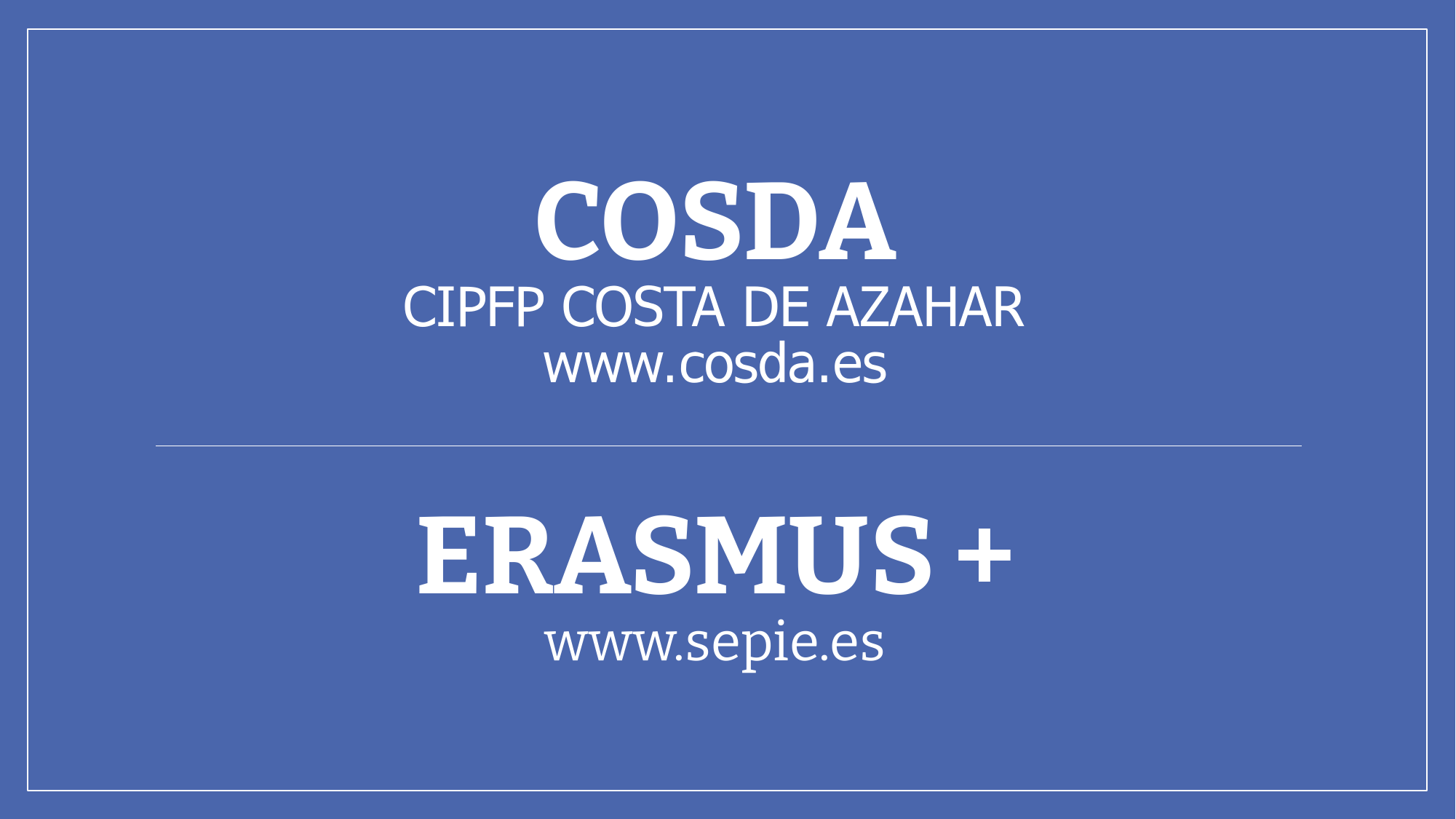

# cosda CIPFP COSTA DE AZAHAR www.cosda.es ERASMUS + www.sepie.es